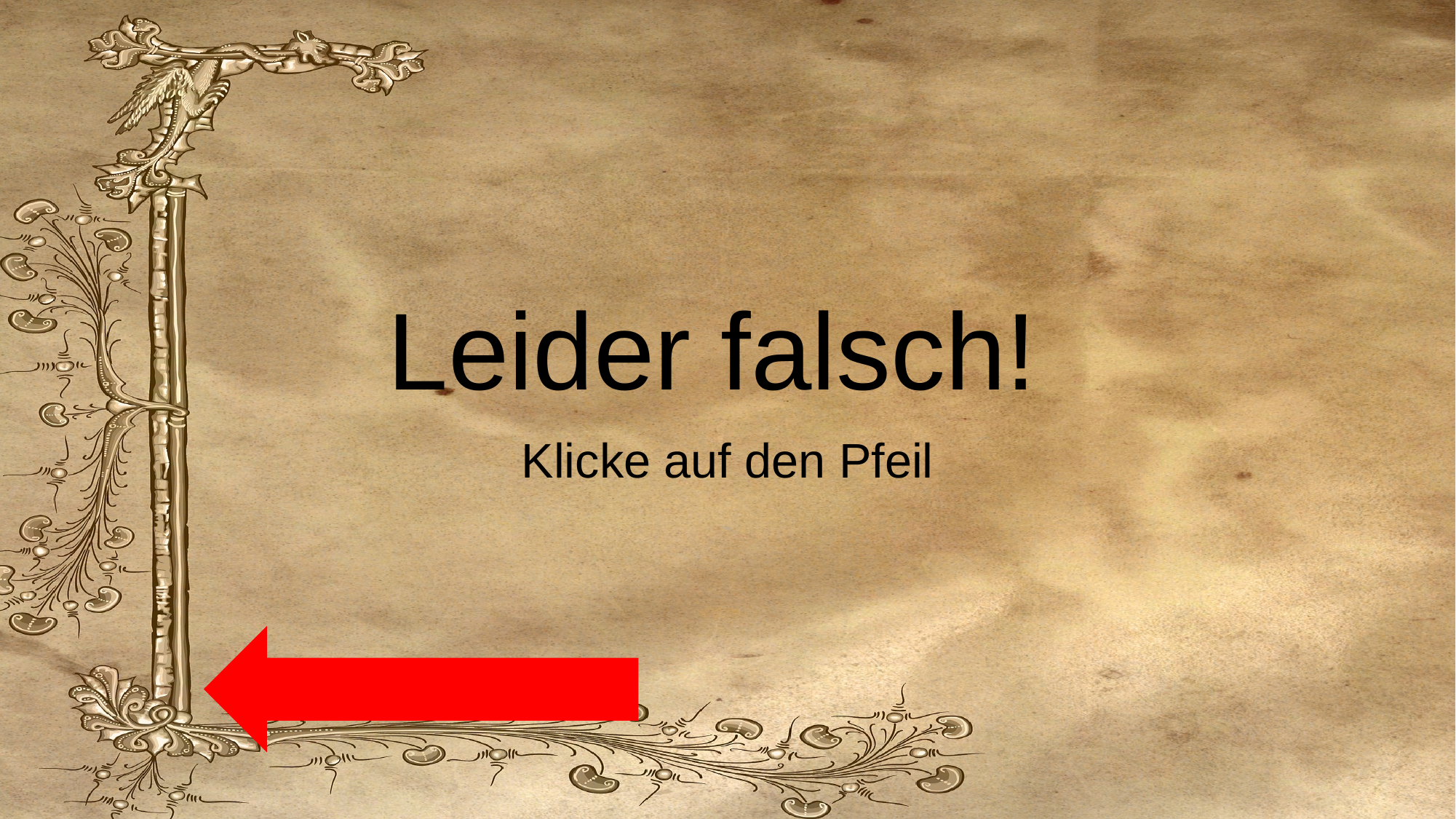

# Leider falsch!
Klicke auf den Pfeil